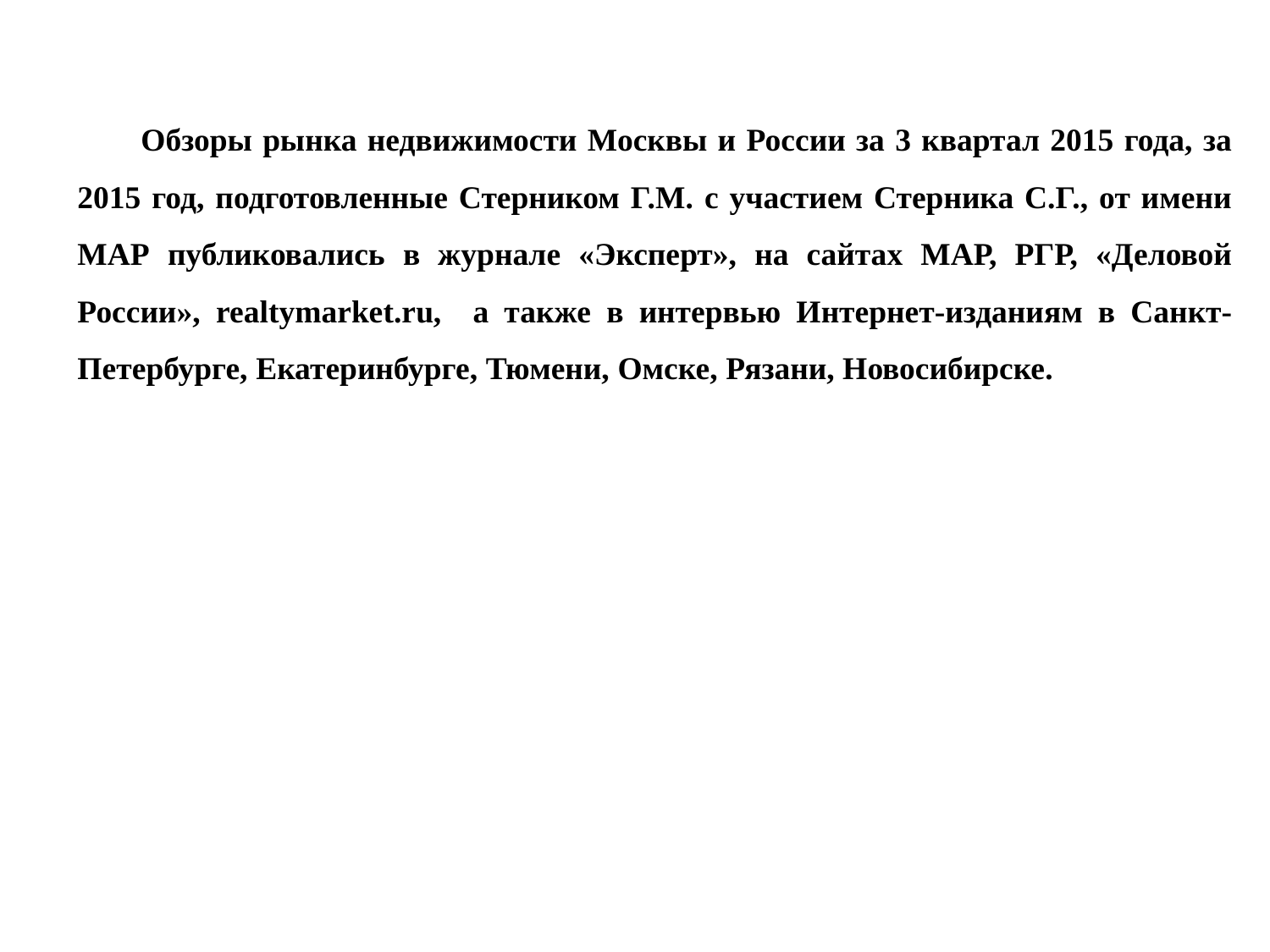

Обзоры рынка недвижимости Москвы и России за 3 квартал 2015 года, за 2015 год, подготовленные Стерником Г.М. с участием Стерника С.Г., от имени МАР публиковались в журнале «Эксперт», на сайтах МАР, РГР, «Деловой России», realtymarket.ru,  а также в интервью Интернет-изданиям в Санкт-Петербурге, Екатеринбурге, Тюмени, Омске, Рязани, Новосибирске.